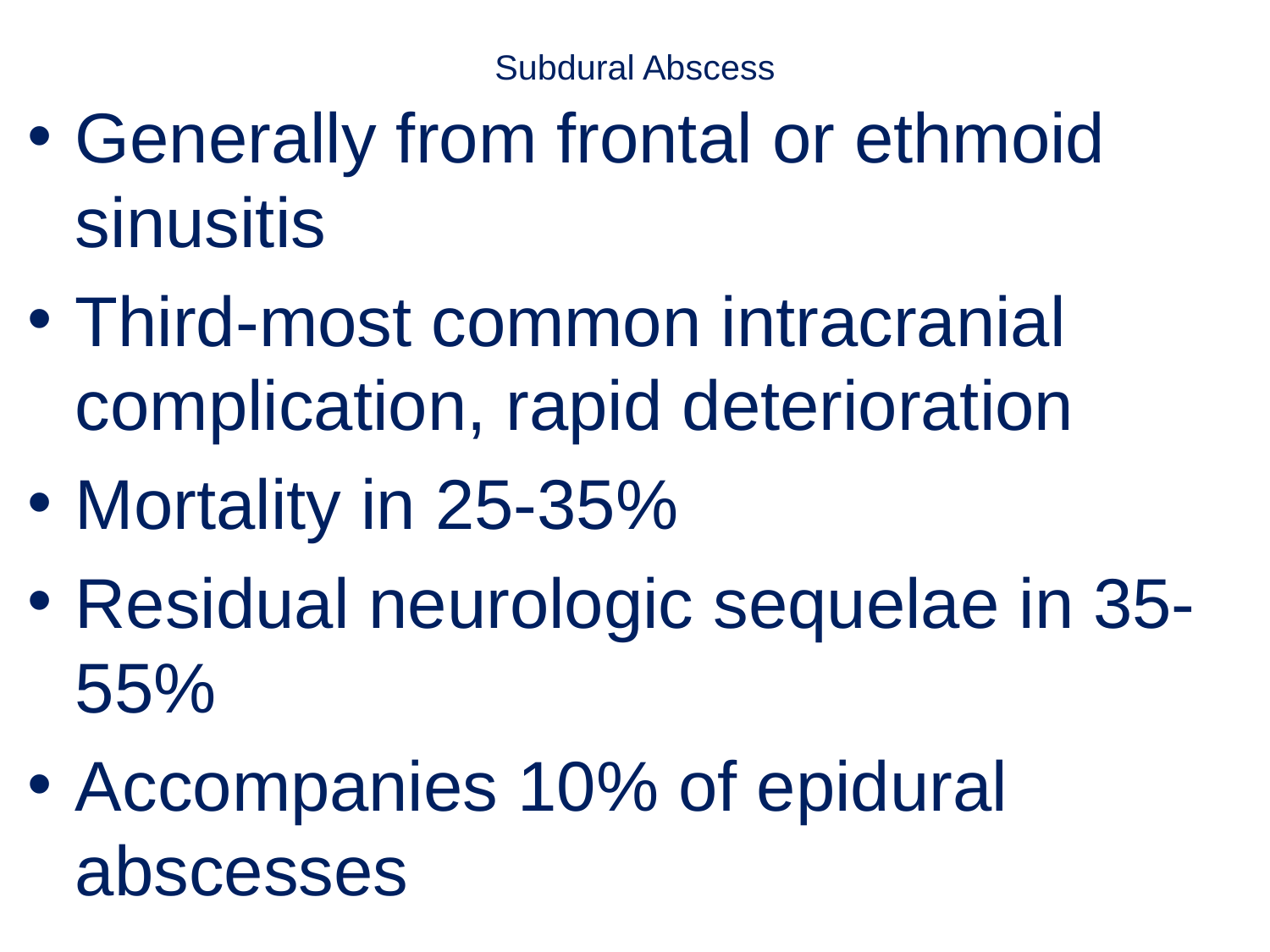

# Subdural Abscess
Generally from frontal or ethmoid sinusitis
Third-most common intracranial complication, rapid deterioration
Mortality in 25-35%
Residual neurologic sequelae in 35-55%
Accompanies 10% of epidural abscesses